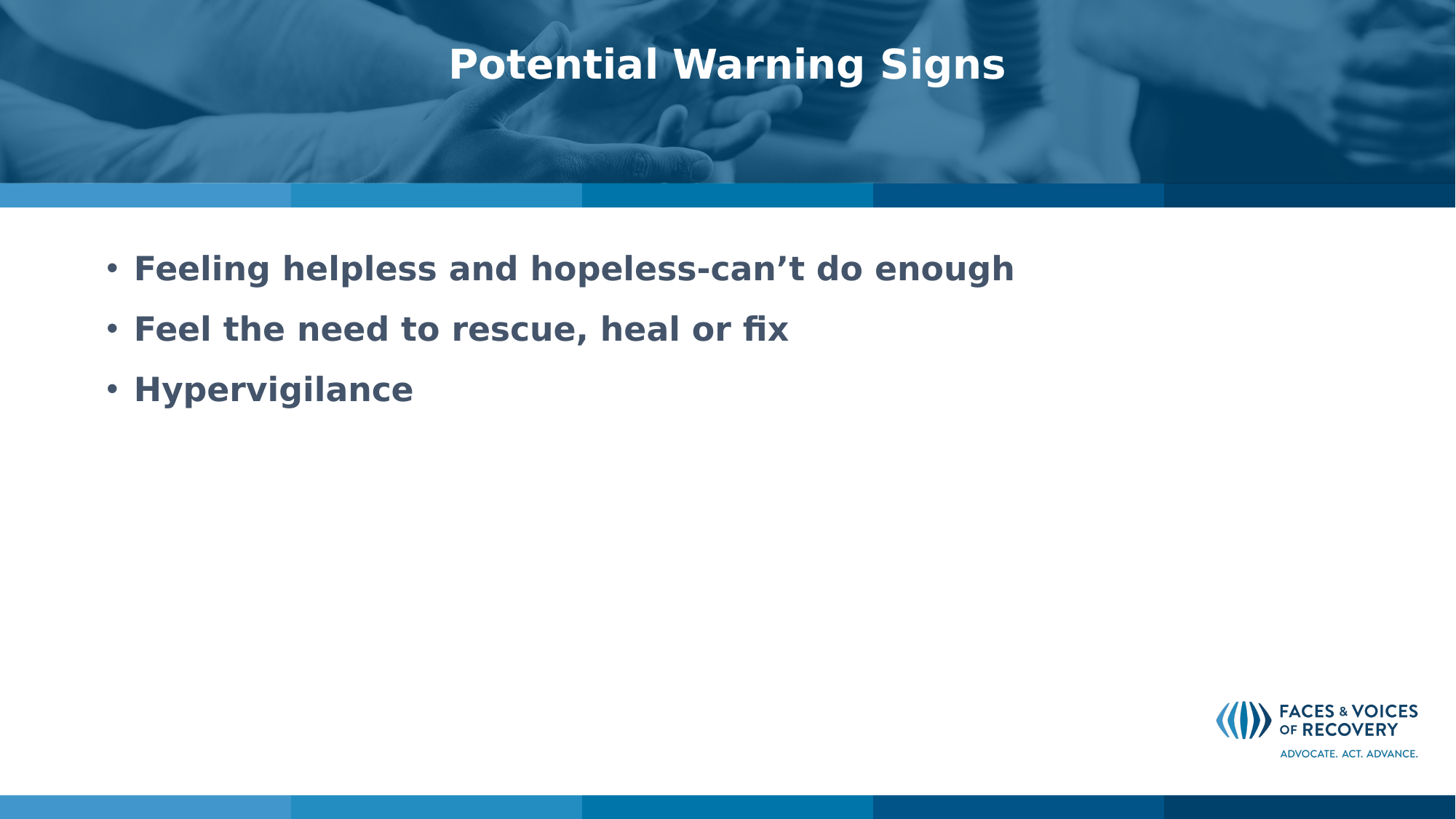

# Potential Warning Signs
Feeling helpless and hopeless-can’t do enough
Feel the need to rescue, heal or fix
Hypervigilance